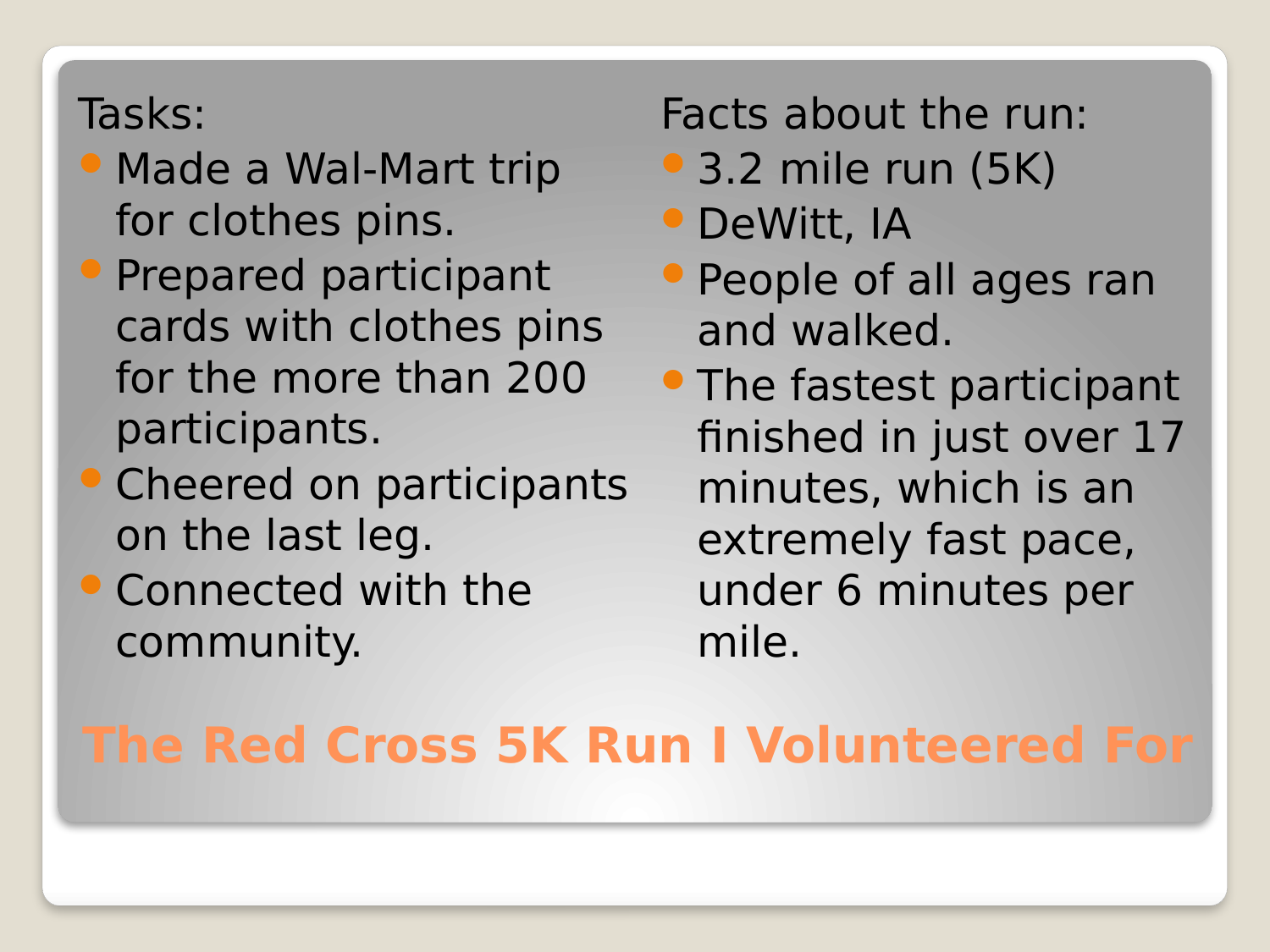

Tasks:
Made a Wal-Mart trip for clothes pins.
Prepared participant cards with clothes pins for the more than 200 participants.
Cheered on participants on the last leg.
Connected with the community.

Facts about the run:
3.2 mile run (5K)
DeWitt, IA
People of all ages ran and walked.
The fastest participant finished in just over 17 minutes, which is an extremely fast pace, under 6 minutes per mile.
# The Red Cross 5K Run I Volunteered For